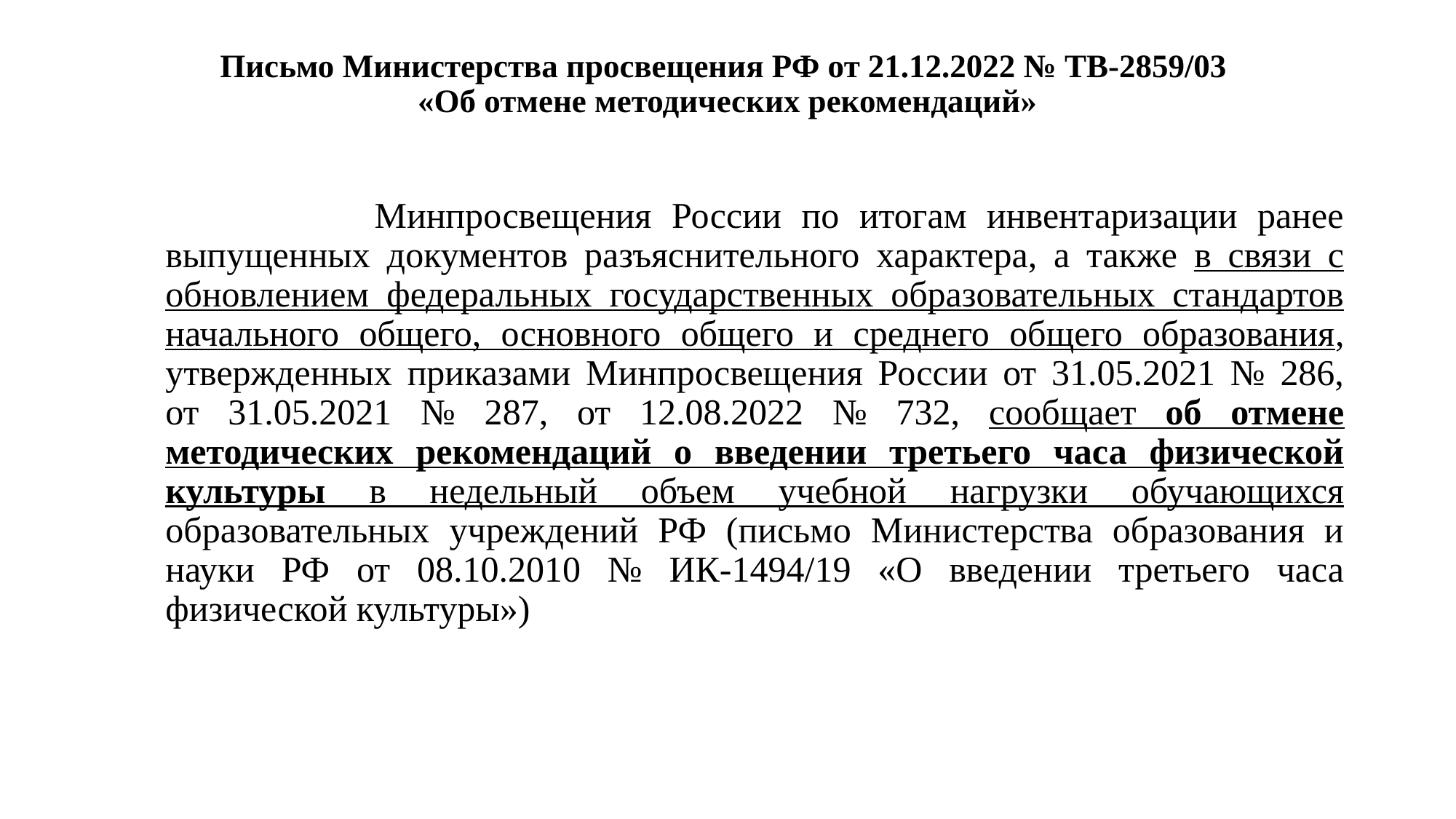

# Письмо Министерства просвещения РФ от 21.12.2022 № ТВ-2859/03 «Об отмене методических рекомендаций»

             Минпросвещения России по итогам инвентаризации ранее выпущенных документов разъяснительного характера, а также в связи с обновлением федеральных государственных образовательных стандартов начального общего, основного общего и среднего общего образования, утвержденных приказами Минпросвещения России от 31.05.2021 № 286, от 31.05.2021 № 287, от 12.08.2022 № 732, сообщает об отмене методических рекомендаций о введении третьего часа физической культуры в недельный объем учебной нагрузки обучающихся образовательных учреждений РФ (письмо Министерства образования и науки РФ от 08.10.2010 № ИК-1494/19 «О введении третьего часа физической культуры»)